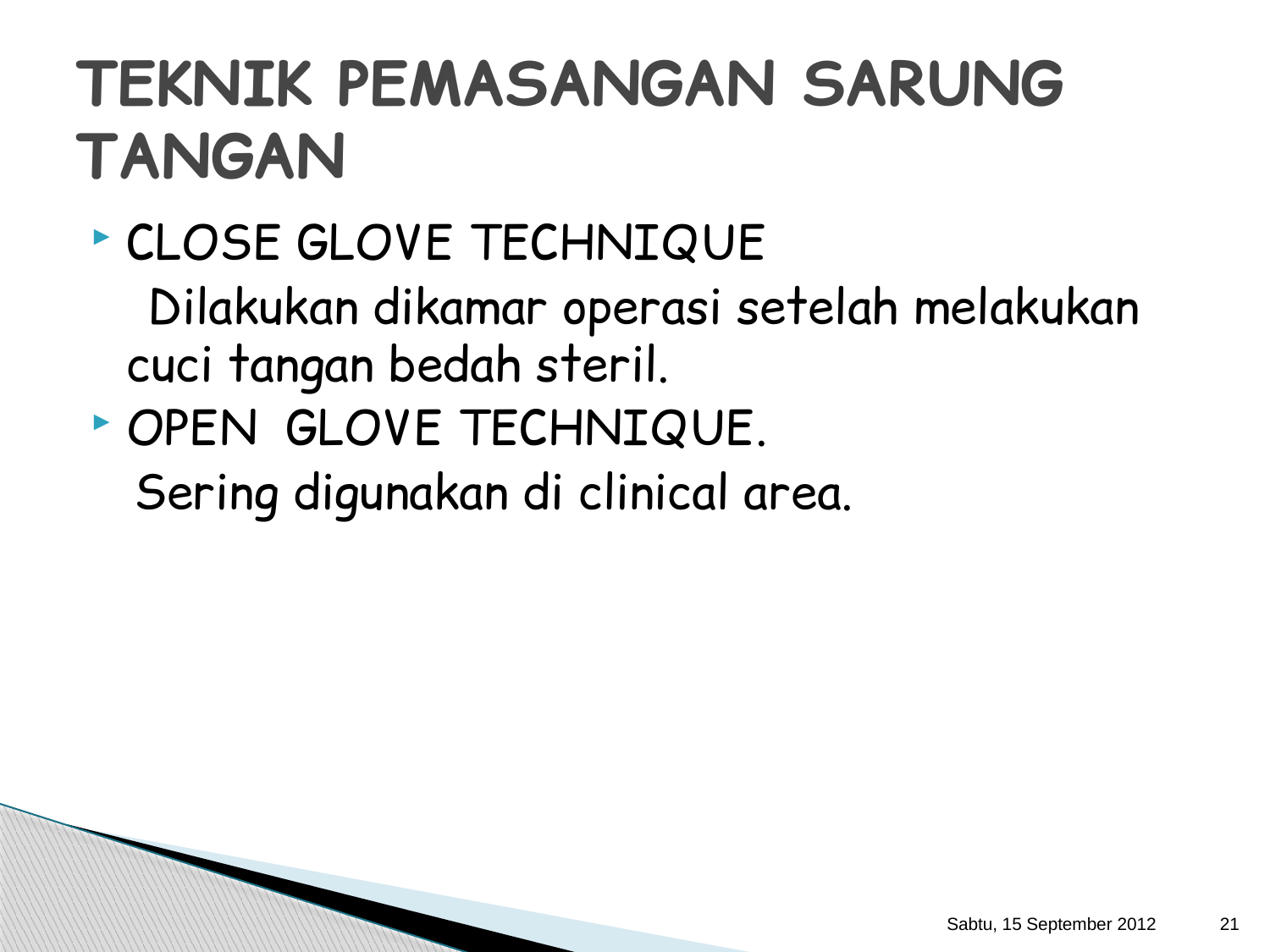

# TEKNIK PEMASANGAN SARUNG TANGAN
CLOSE GLOVE TECHNIQUE
    Dilakukan dikamar operasi setelah melakukan cuci tangan bedah steril.
OPEN  GLOVE TECHNIQUE.
   Sering digunakan di clinical area.
Sabtu, 15 September 2012
21